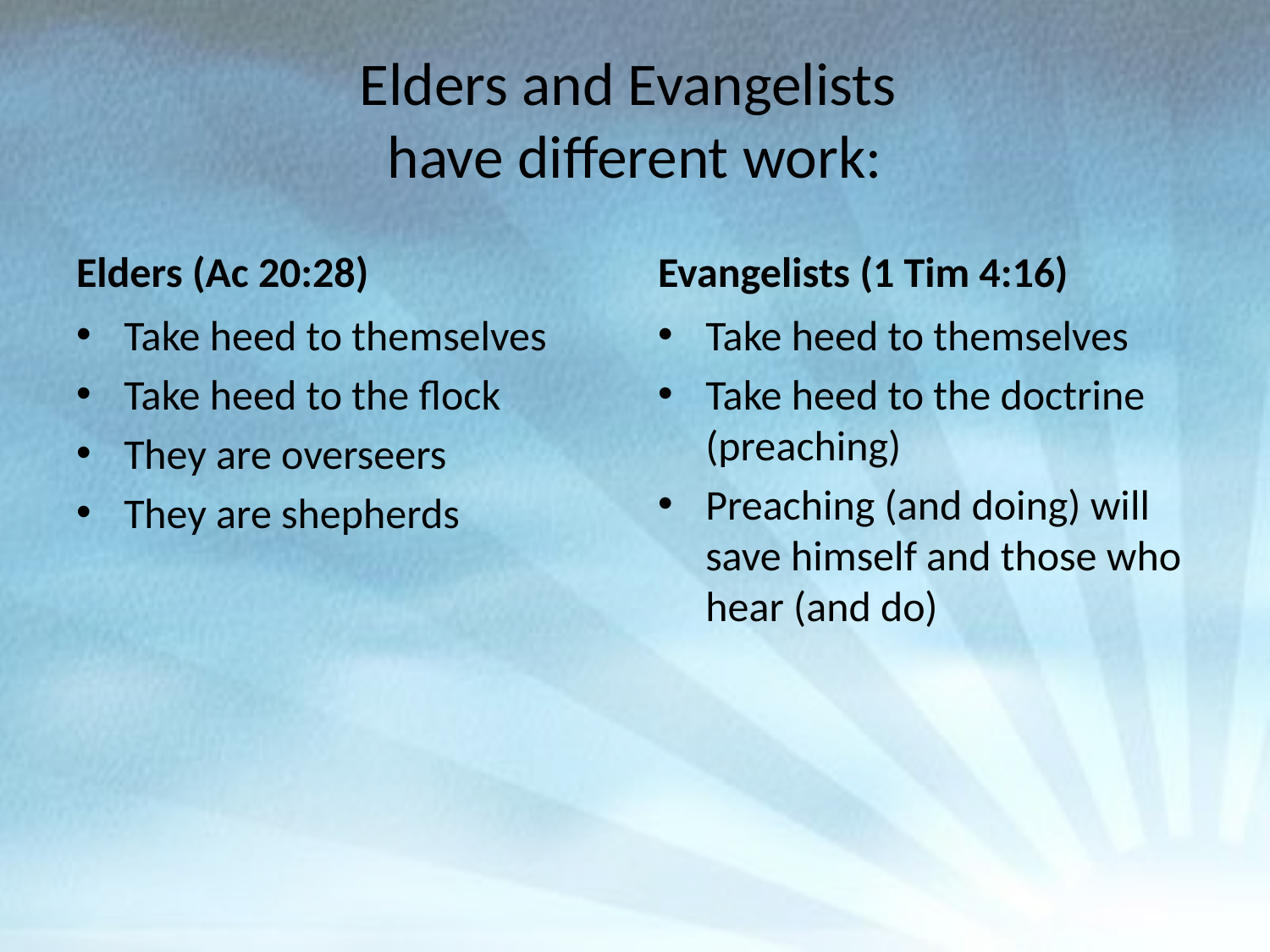

# Elders and Evangelists have different work:
Elders (Ac 20:28)
Evangelists (1 Tim 4:16)
Take heed to themselves
Take heed to the flock
They are overseers
They are shepherds
Take heed to themselves
Take heed to the doctrine (preaching)
Preaching (and doing) will save himself and those who hear (and do)